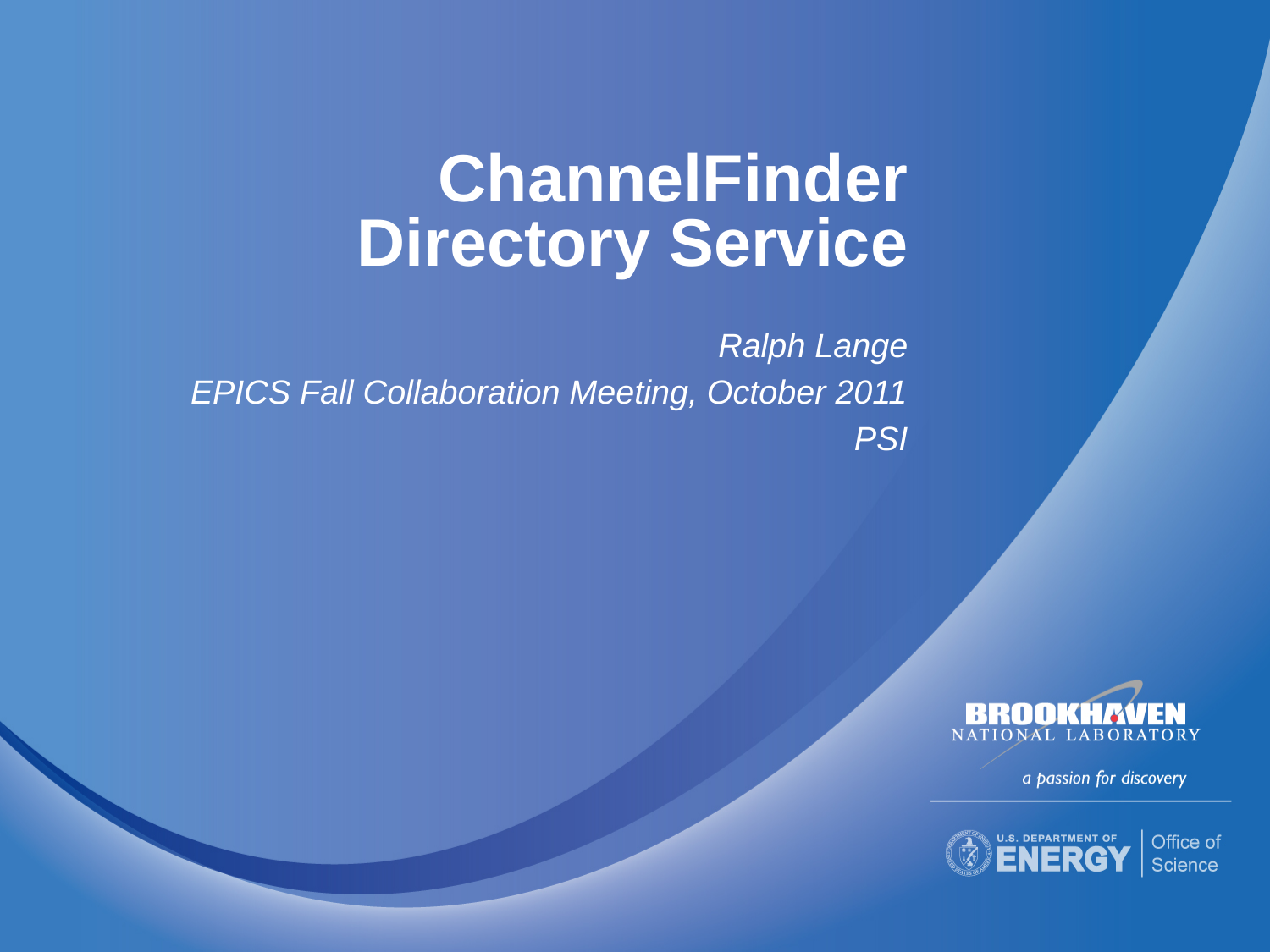

# ChannelFinder Directory Service
Ralph Lange
EPICS Fall Collaboration Meeting, October 2011
PSI